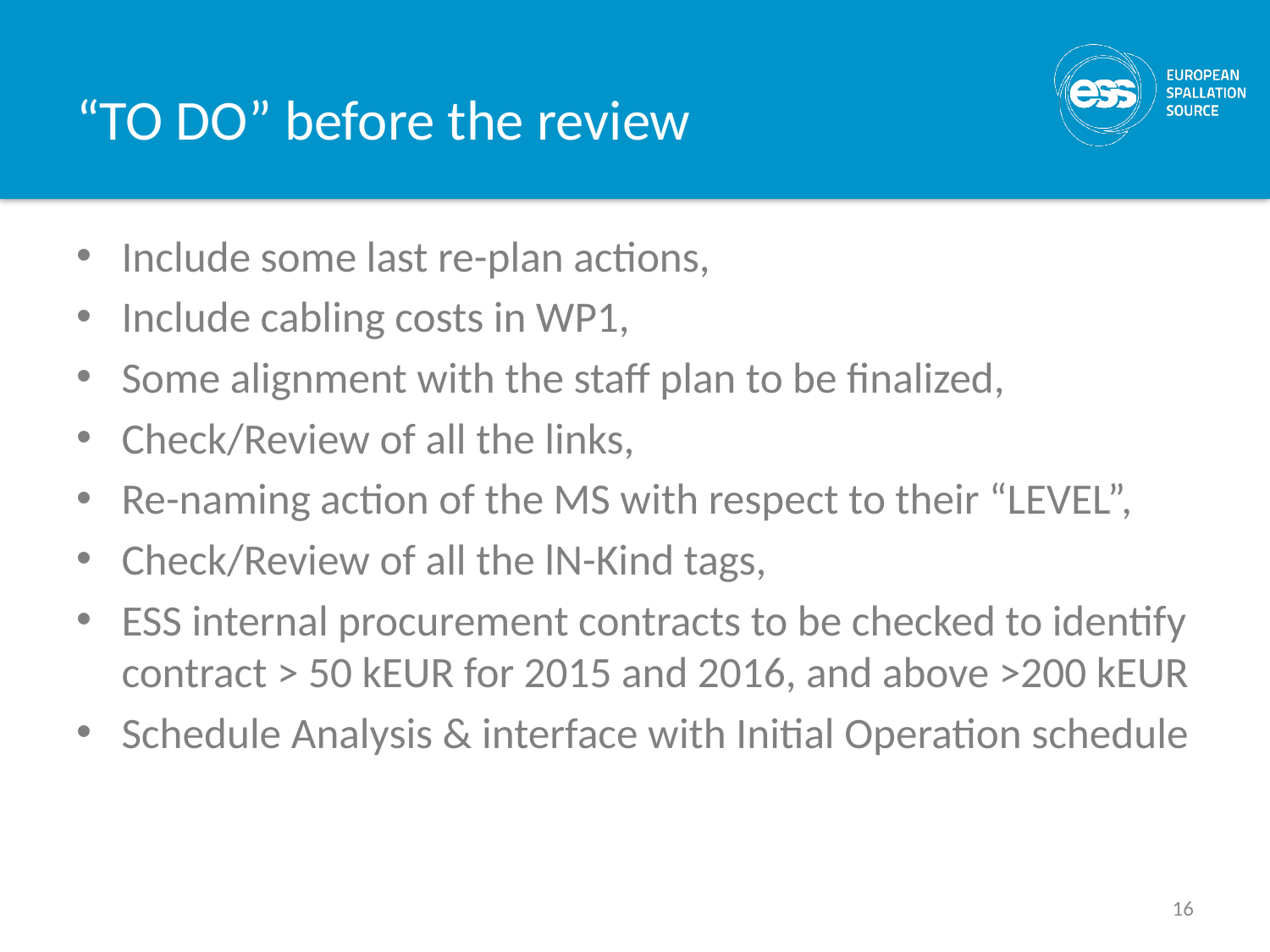

# “TO DO” before the review
Include some last re-plan actions,
Include cabling costs in WP1,
Some alignment with the staff plan to be finalized,
Check/Review of all the links,
Re-naming action of the MS with respect to their “LEVEL”,
Check/Review of all the lN-Kind tags,
ESS internal procurement contracts to be checked to identify contract > 50 kEUR for 2015 and 2016, and above >200 kEUR
Schedule Analysis & interface with Initial Operation schedule

16